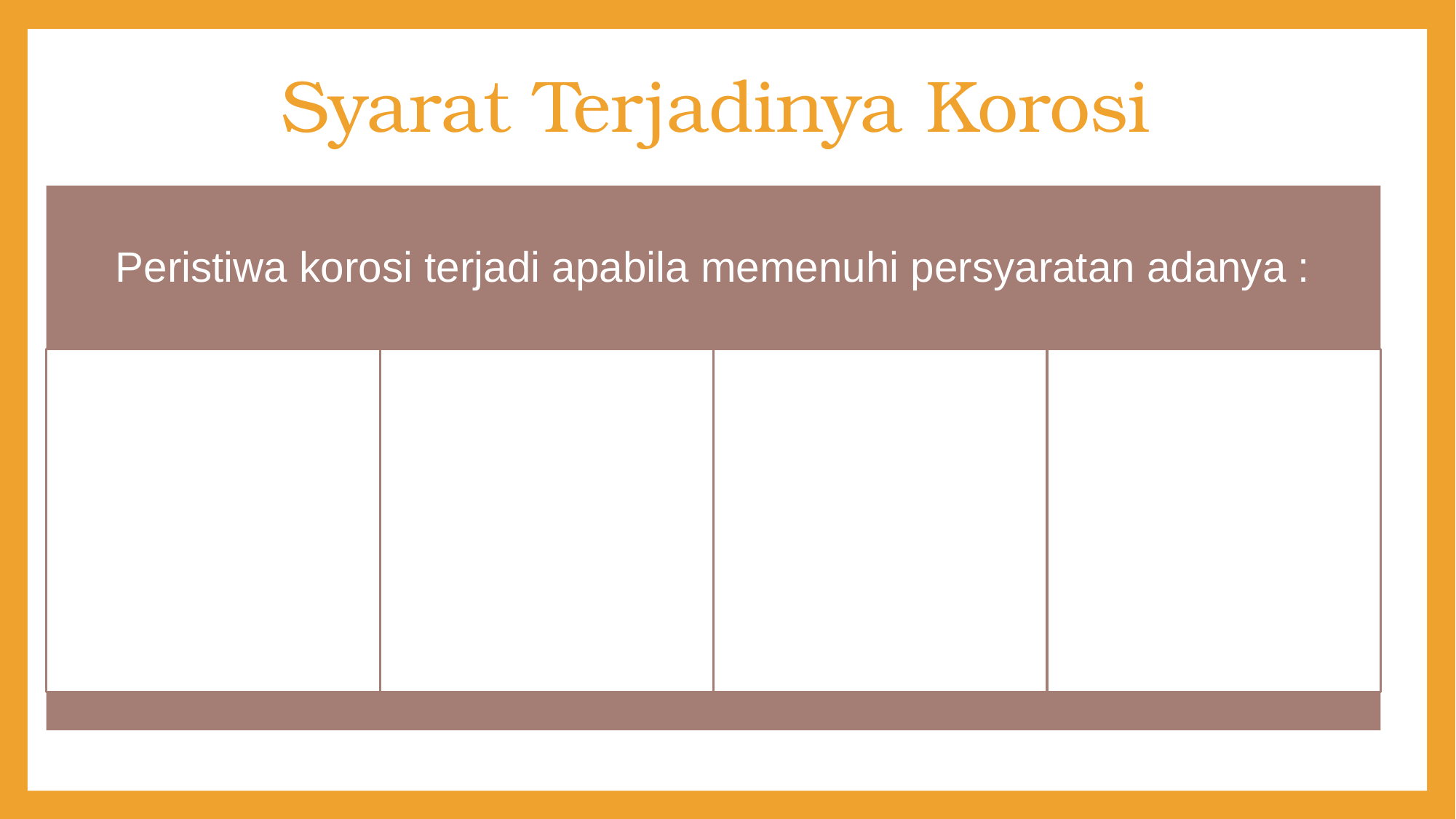

# Syarat Terjadinya Korosi
Peristiwa korosi terjadi apabila memenuhi persyaratan adanya :
2. Katoda
4. Aliran elektron pada material (adanya hubungan listrik)